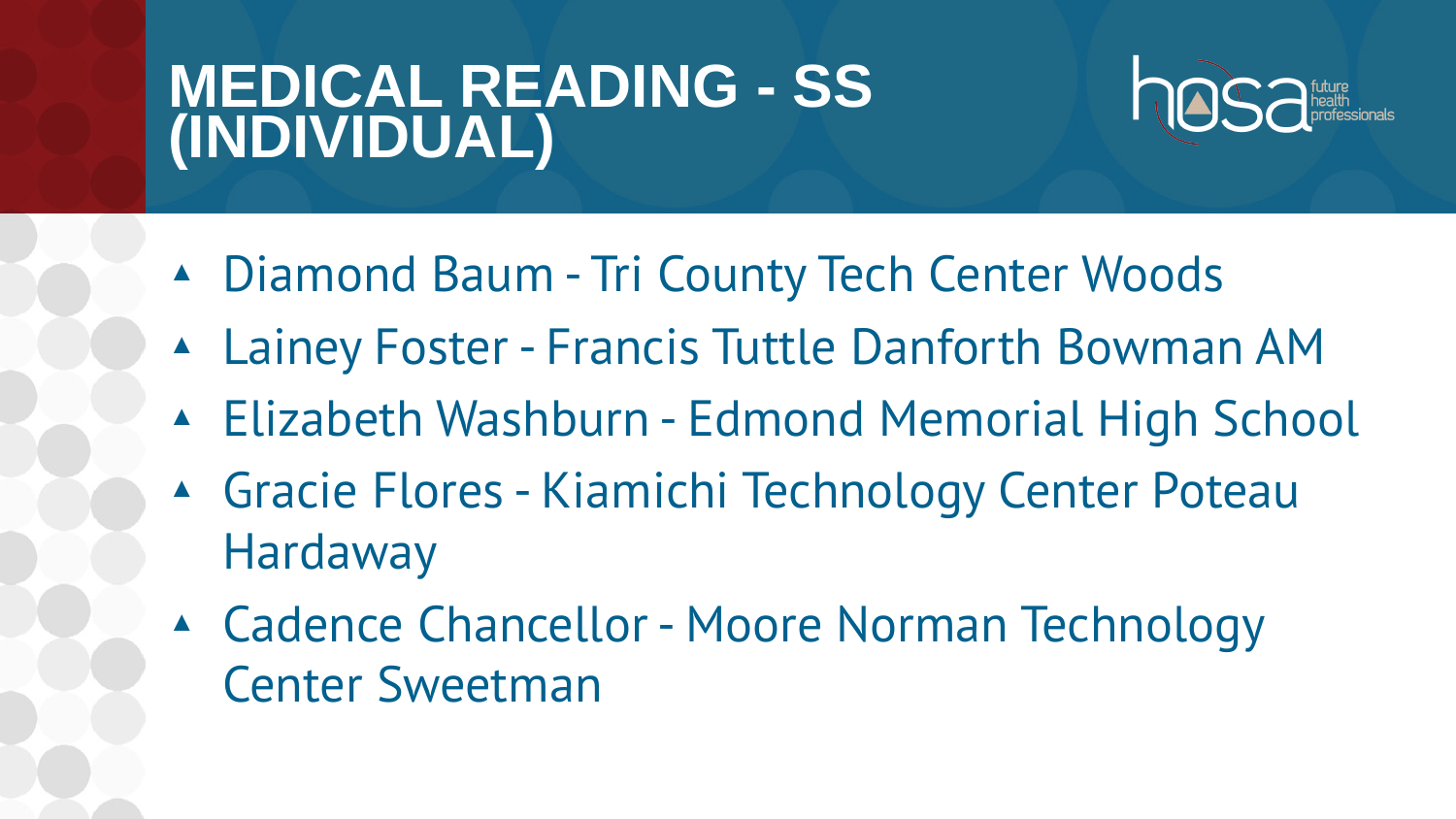

# Medical Reading - SS (INDIVIDUAL)
Diamond Baum - Tri County Tech Center Woods
Lainey Foster - Francis Tuttle Danforth Bowman AM
Elizabeth Washburn - Edmond Memorial High School
Gracie Flores - Kiamichi Technology Center Poteau Hardaway
Cadence Chancellor - Moore Norman Technology Center Sweetman